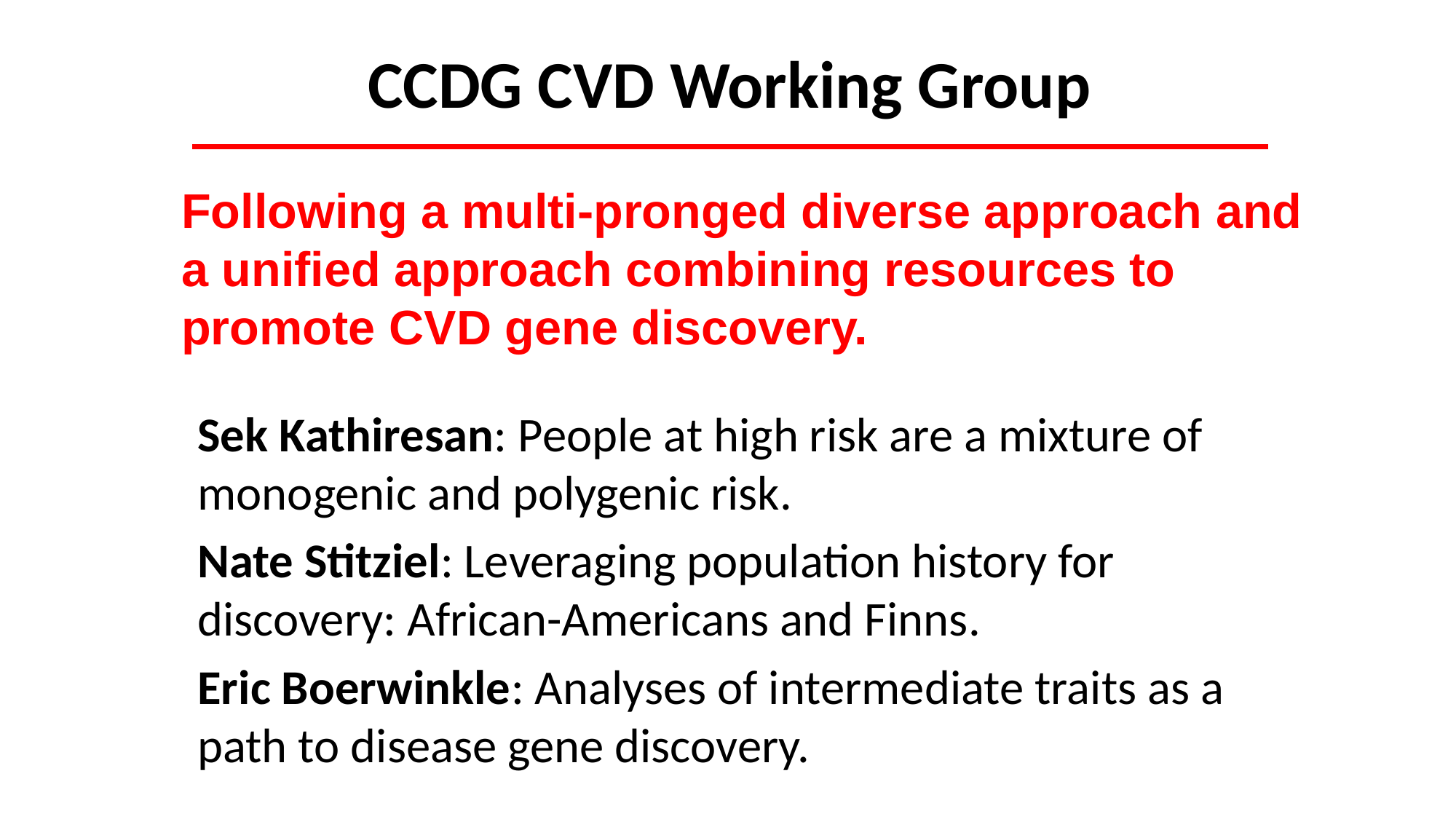

# CCDG CVD Working Group
Following a multi-pronged diverse approach and
a unified approach combining resources to
promote CVD gene discovery.
Sek Kathiresan: People at high risk are a mixture of monogenic and polygenic risk.
Nate Stitziel: Leveraging population history for discovery: African-Americans and Finns.
Eric Boerwinkle: Analyses of intermediate traits as a path to disease gene discovery.